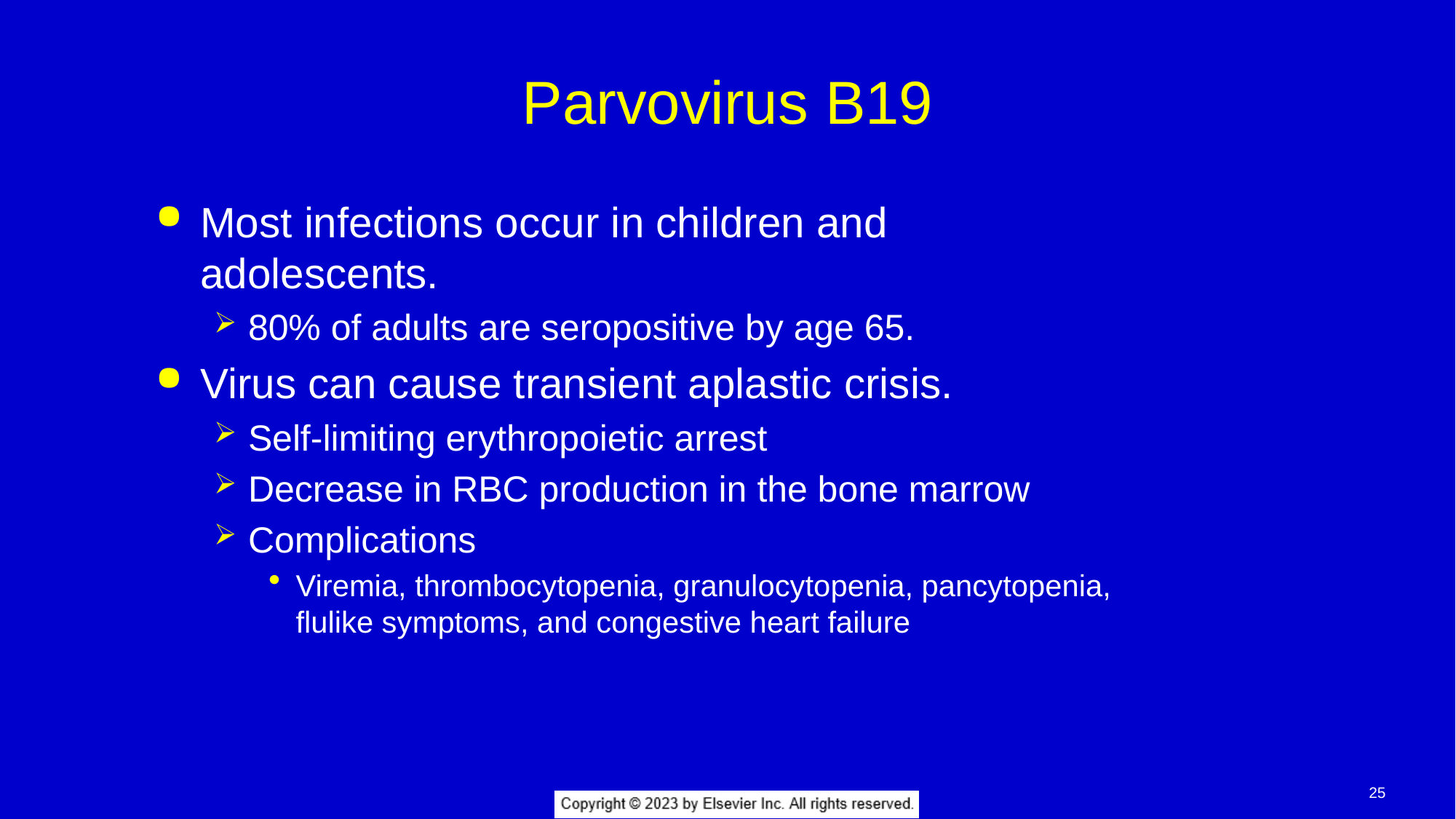

# Parvovirus B19
Most infections occur in children and adolescents.
80% of adults are seropositive by age 65.
Virus can cause transient aplastic crisis.
Self-limiting erythropoietic arrest
Decrease in RBC production in the bone marrow
Complications
Viremia, thrombocytopenia, granulocytopenia, pancytopenia, flulike symptoms, and congestive heart failure